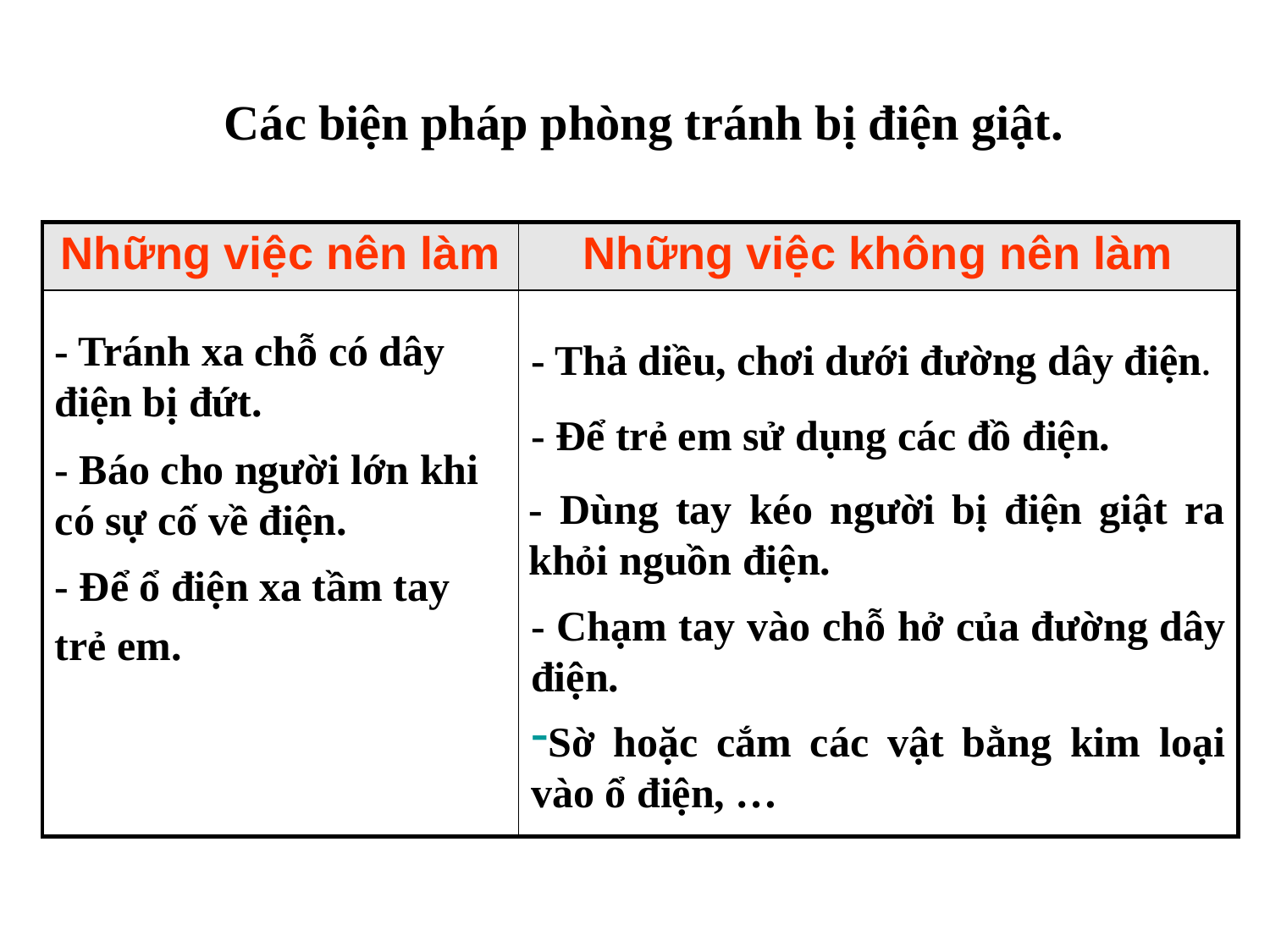

Các biện pháp phòng tránh bị điện giật.
| Những việc nên làm | Những việc không nên làm |
| --- | --- |
|  |  |
- Tránh xa chỗ có dây điện bị đứt.
- Thả diều, chơi dưới đường dây điện.
- Để trẻ em sử dụng các đồ điện.
- Báo cho người lớn khi có sự cố về điện.
- Dùng tay kéo người bị điện giật ra khỏi nguồn điện.
- Để ổ điện xa tầm tay
trẻ em.
- Chạm tay vào chỗ hở của đường dây điện.
Sờ hoặc cắm các vật bằng kim loại vào ổ điện, …